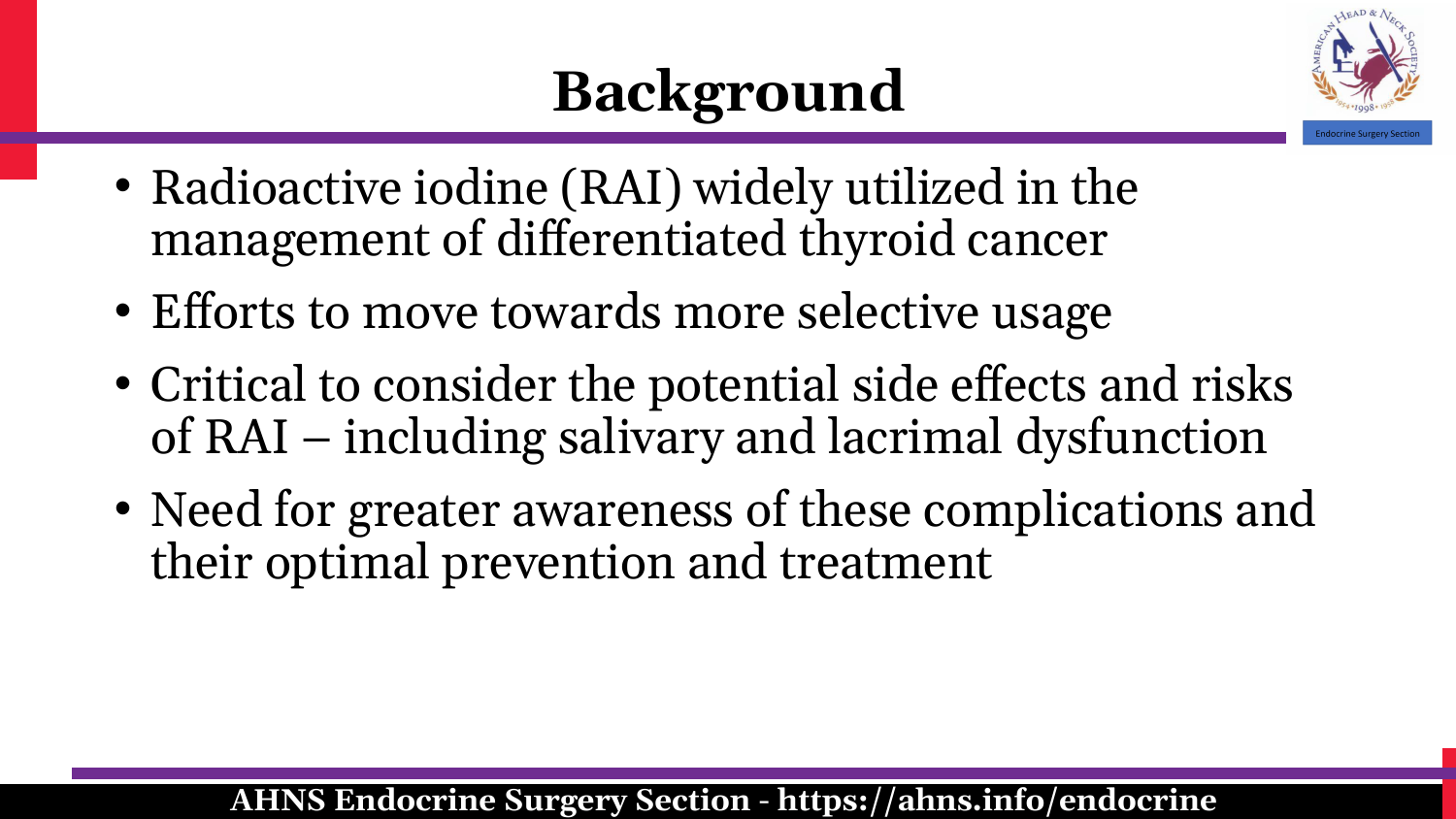

Background
Radioactive iodine (RAI) widely utilized in the management of differentiated thyroid cancer
Efforts to move towards more selective usage
Critical to consider the potential side effects and risks of RAI – including salivary and lacrimal dysfunction
Need for greater awareness of these complications and their optimal prevention and treatment